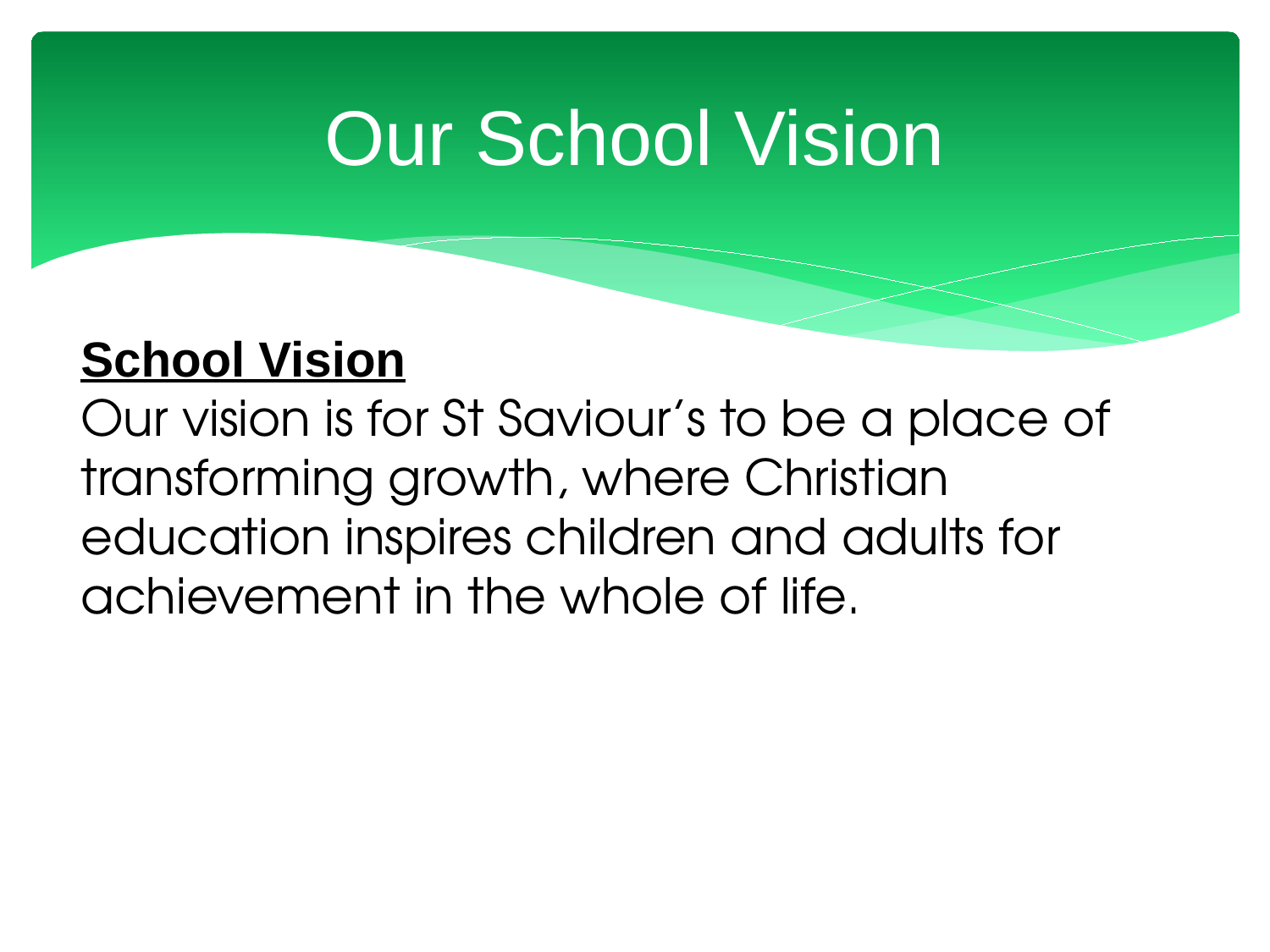

# Our School Vision
School Vision
Our vision is for St Saviour’s to be a place of transforming growth, where Christian education inspires children and adults for achievement in the whole of life.